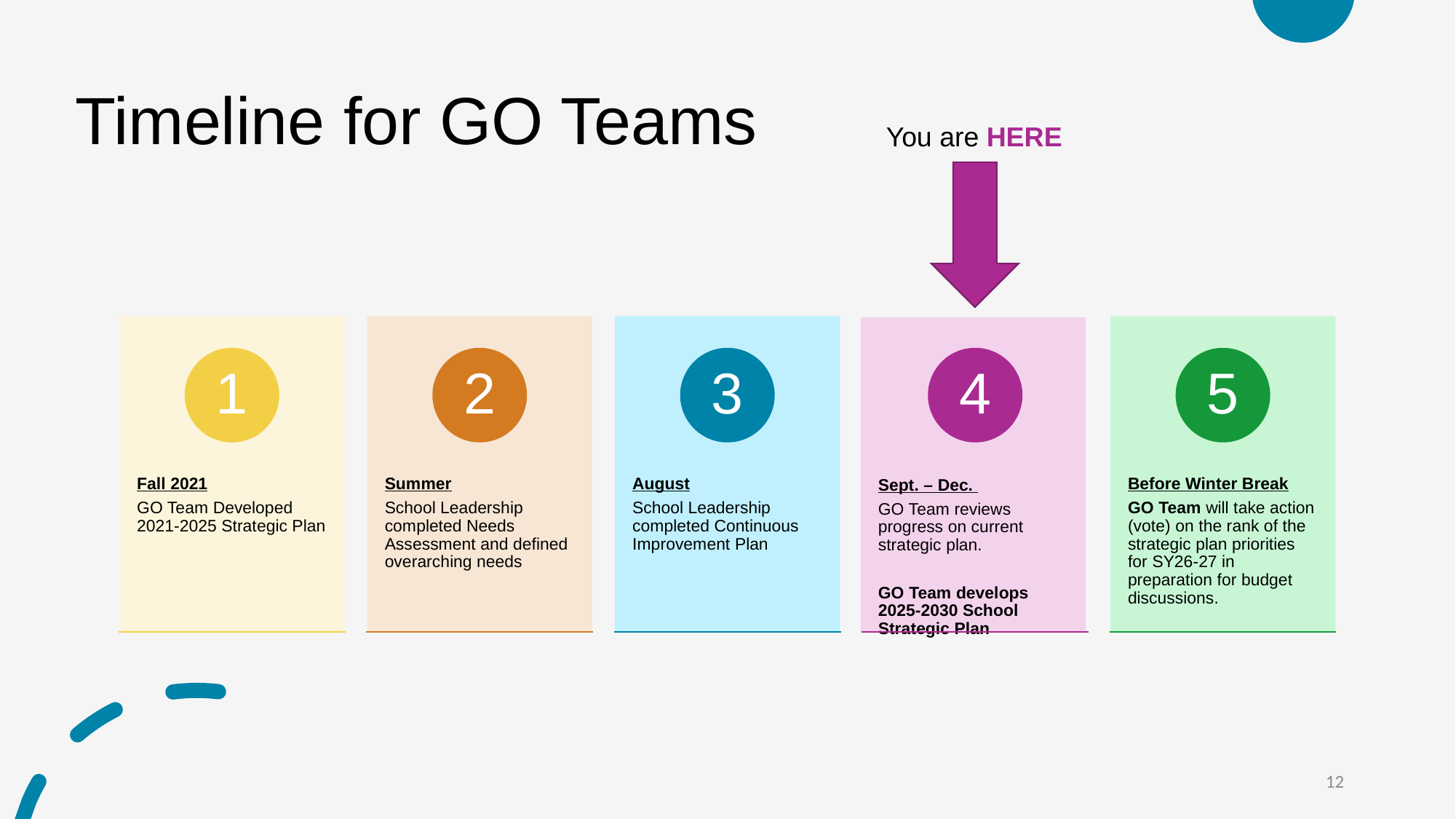

# Timeline for GO Teams
You are HERE

Fall 2021
GO Team Developed 2021-2025 Strategic Plan
1
Summer
School Leadership completed Needs Assessment and defined overarching needs

2
August
School Leadership completed Continuous Improvement Plan
3
Sept. – Dec.
GO Team reviews progress on current strategic plan.

GO Team develops 2025-2030 School Strategic Plan
4
Before Winter Break
GO Team will take action (vote) on the rank of the strategic plan priorities for SY26-27 in preparation for budget discussions.
5
12